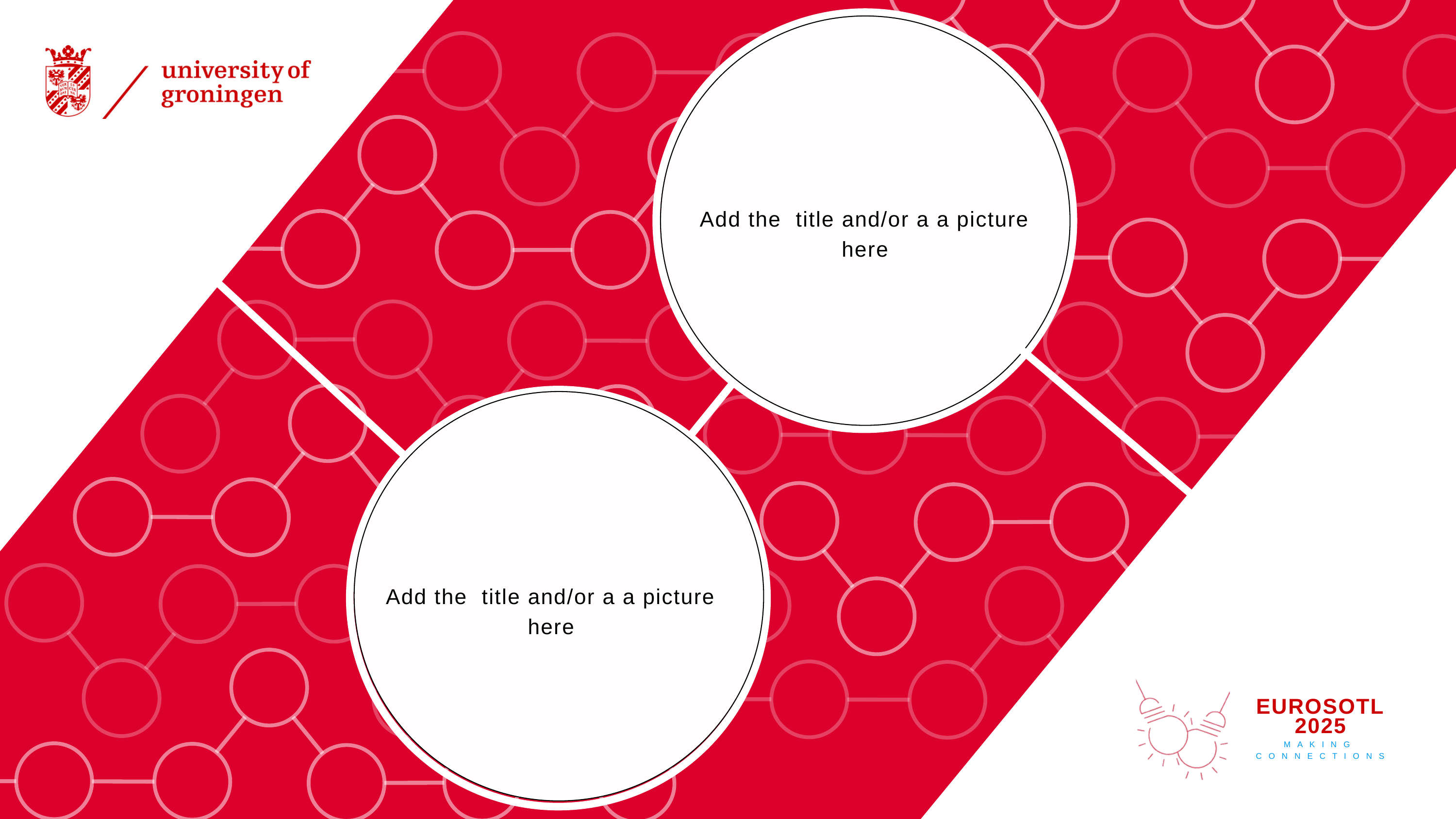

Add the  title and/or a a picture here

Add the  title and/or a a picture here

EUROSOTL 2025
MAKING CONNECTIONS